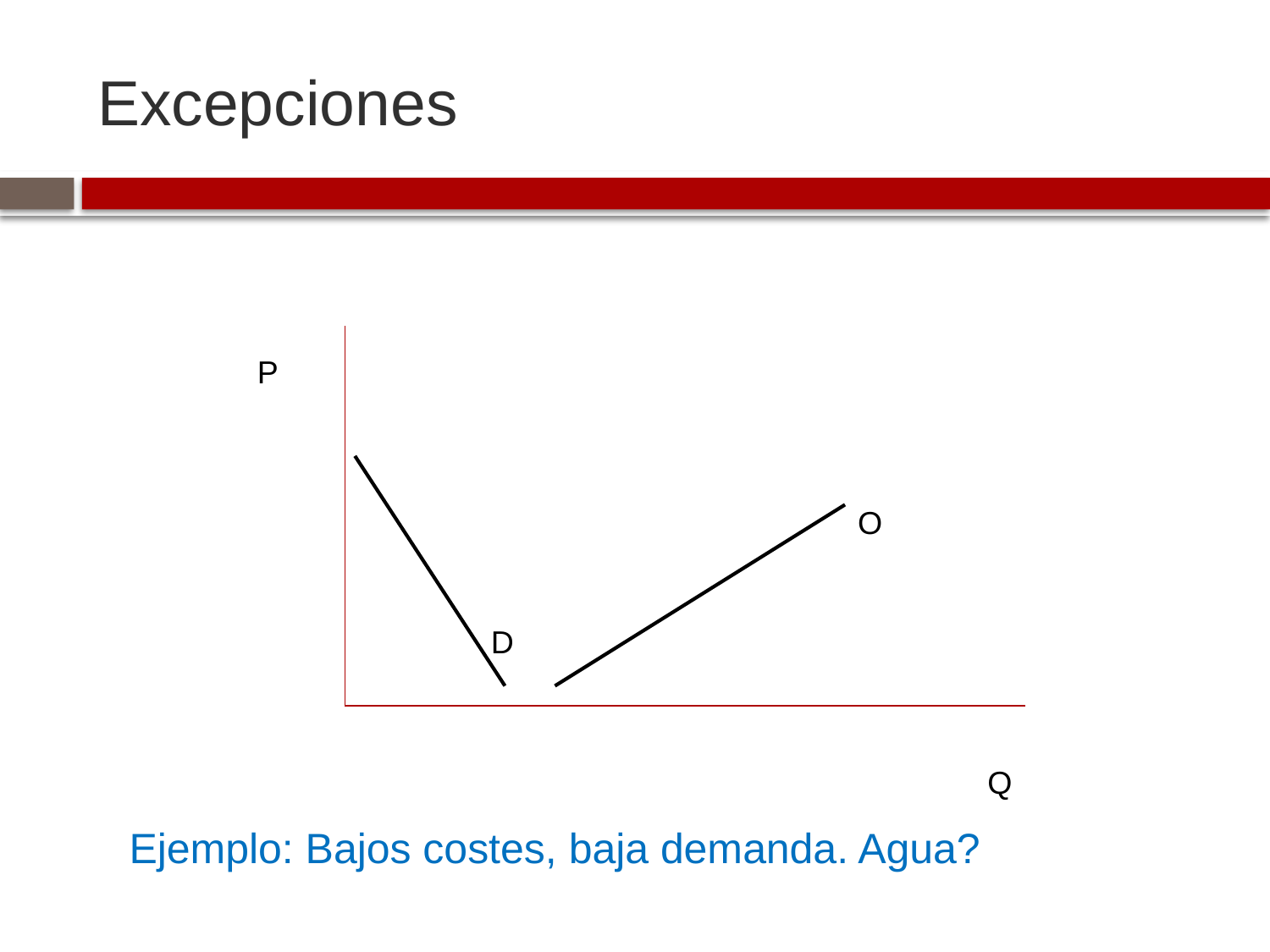

# Excepciones

P
O
D
Q
Ejemplo: Bajos costes, baja demanda. Agua?